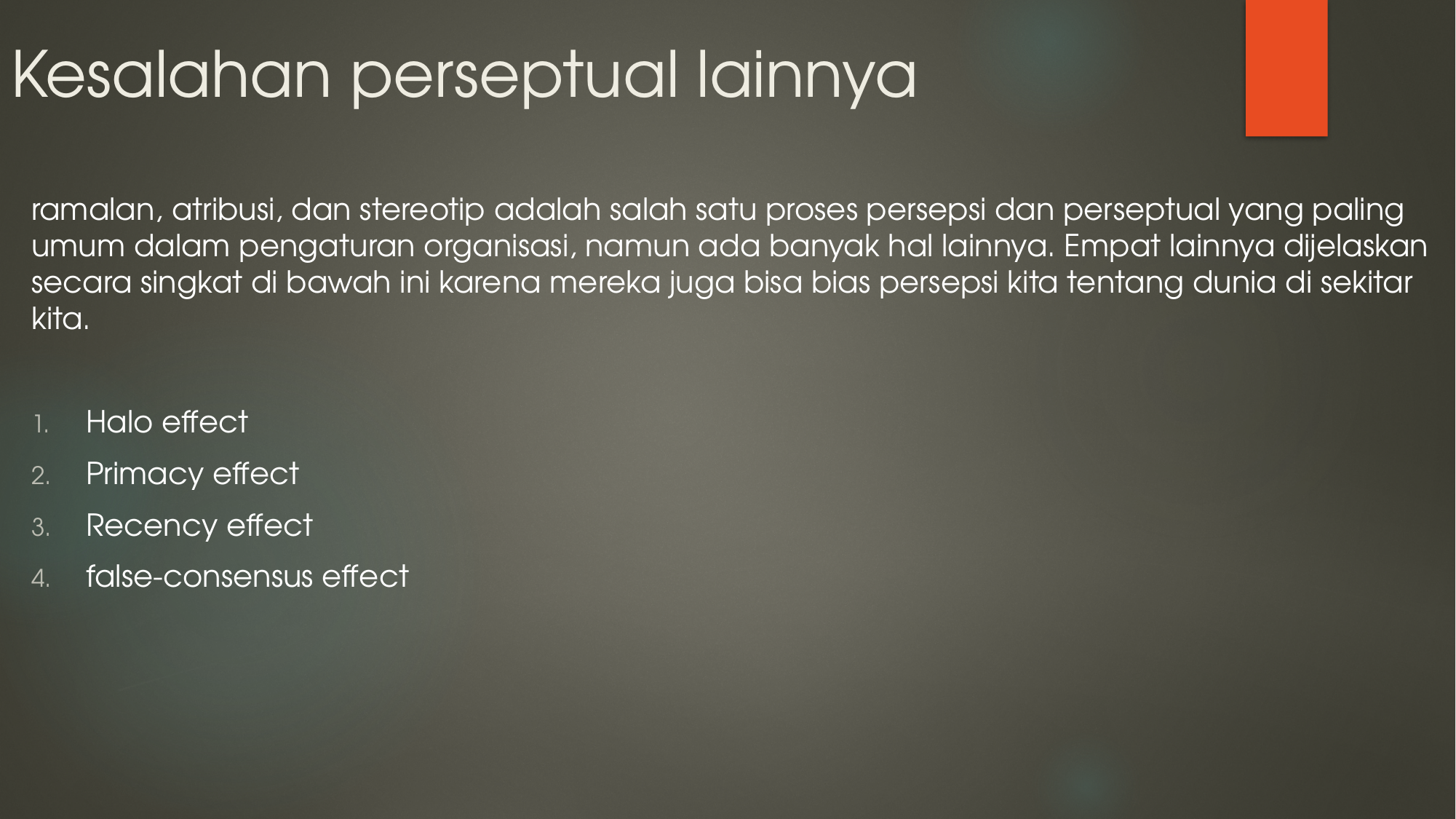

# Kesalahan perseptual lainnya

ramalan, atribusi, dan stereotip adalah salah satu proses persepsi dan perseptual yang paling umum dalam pengaturan organisasi, namun ada banyak hal lainnya. Empat lainnya dijelaskan secara singkat di bawah ini karena mereka juga bisa bias persepsi kita tentang dunia di sekitar kita.

Halo effect
Primacy effect
Recency effect
false-consensus effect